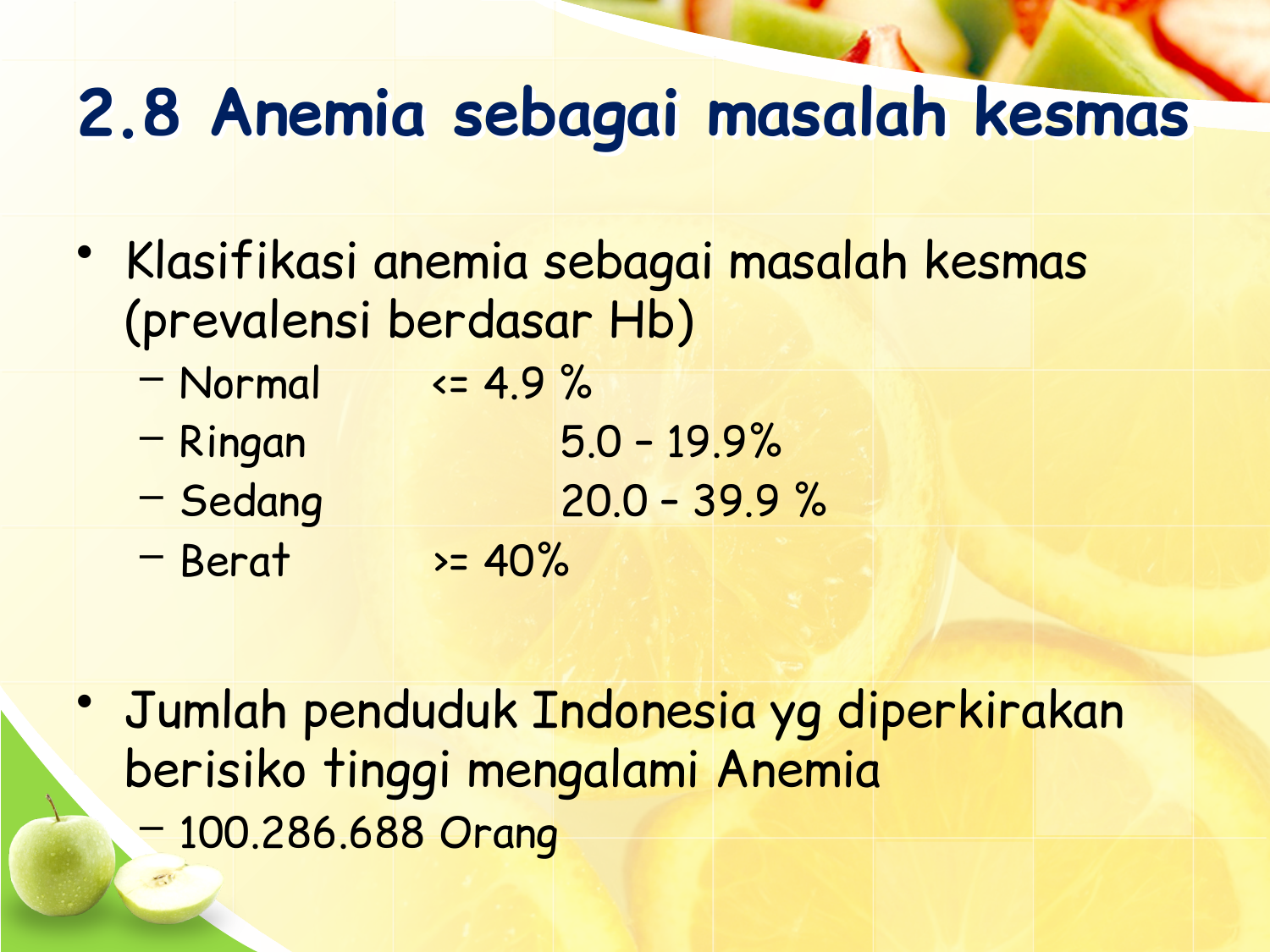

# 2.8 Anemia sebagai masalah kesmas
Klasifikasi anemia sebagai masalah kesmas (prevalensi berdasar Hb)
Normal 	<= 4.9 %
Ringan 		5.0 – 19.9%
Sedang		20.0 – 39.9 %
Berat 		>= 40%

Jumlah penduduk Indonesia yg diperkirakan berisiko tinggi mengalami Anemia
100.286.688 Orang